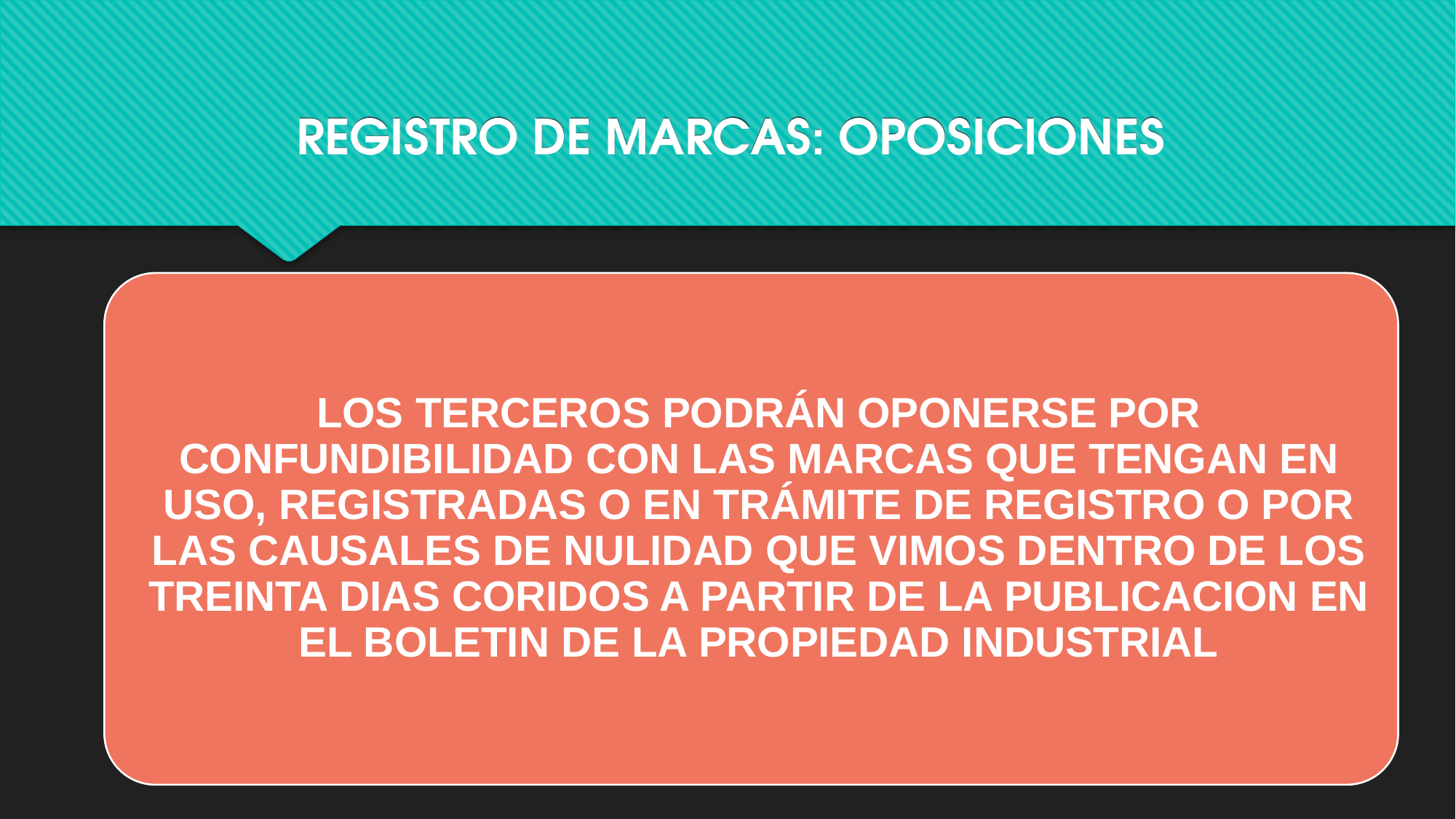

REGISTRO DE MARCAS: OPOSICIONES
LOS TERCEROS PODRÁN OPONERSE POR CONFUNDIBILIDAD CON LAS MARCAS QUE TENGAN EN USO, REGISTRADAS O EN TRÁMITE DE REGISTRO O POR LAS CAUSALES DE NULIDAD QUE VIMOS DENTRO DE LOS TREINTA DIAS CORIDOS A PARTIR DE LA PUBLICACION EN EL BOLETIN DE LA PROPIEDAD INDUSTRIAL